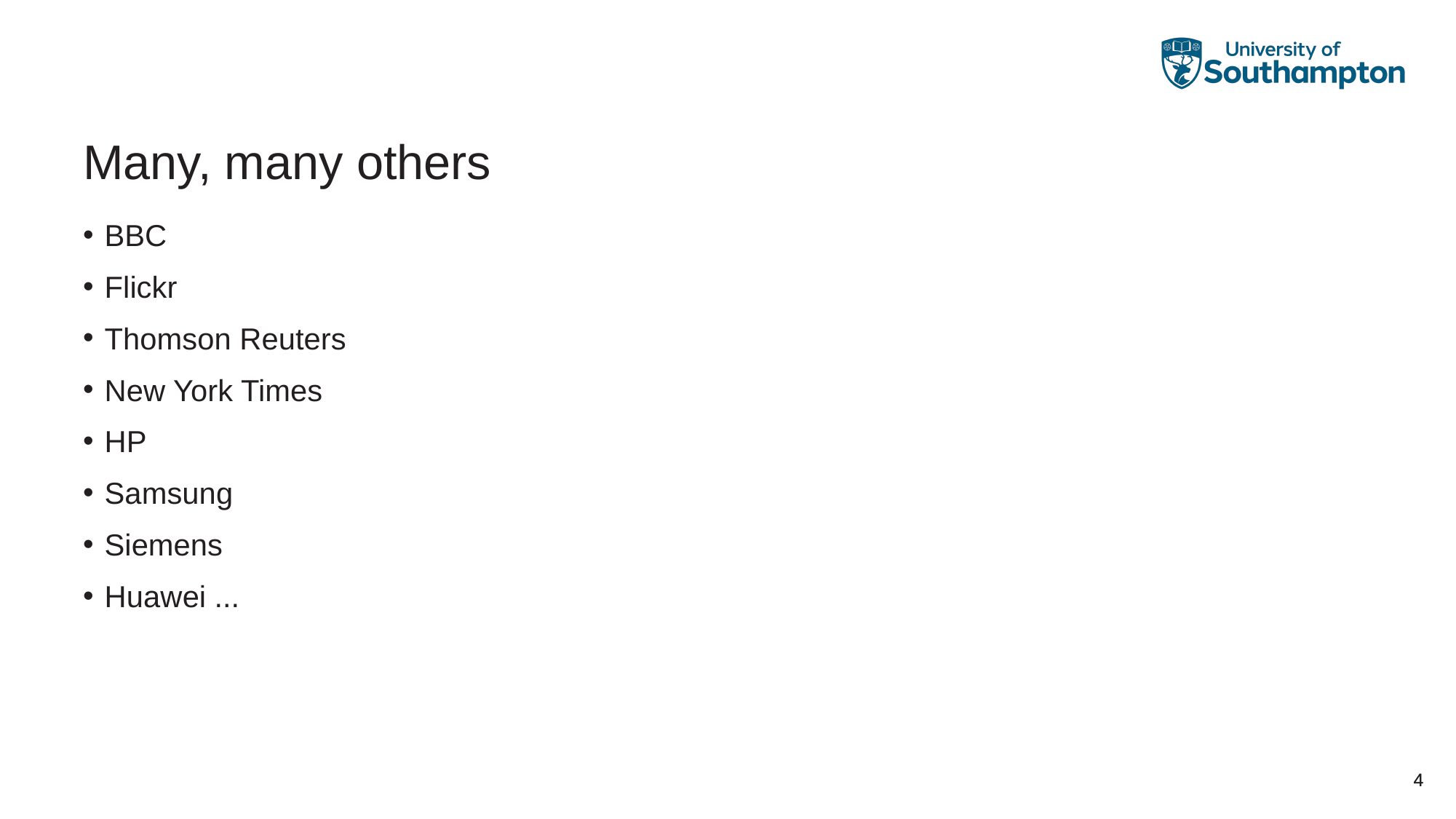

# Many, many others
BBC
Flickr
Thomson Reuters
New York Times
HP
Samsung
Siemens
Huawei ...

4